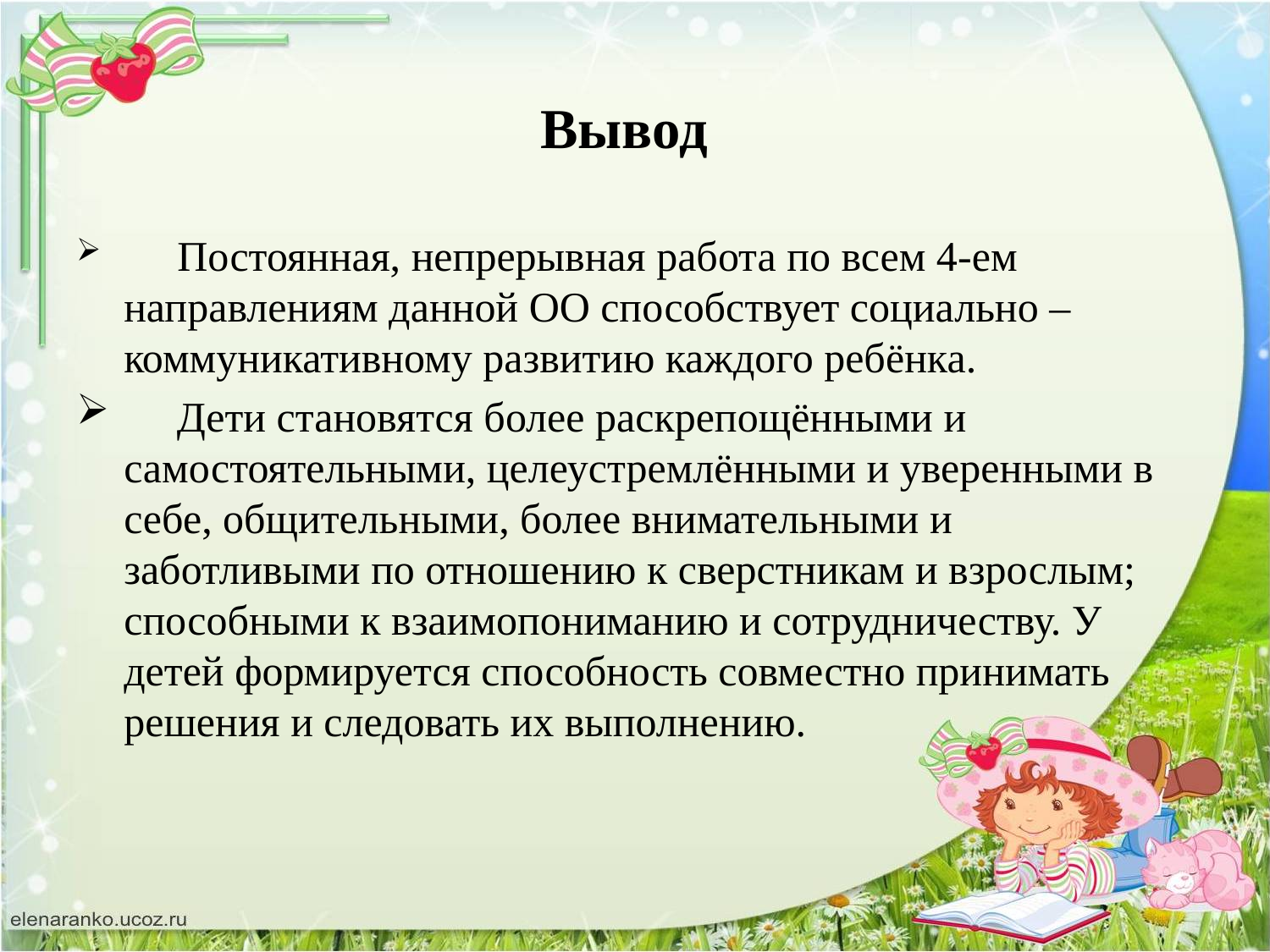

# Вывод
      Постоянная, непрерывная работа по всем 4-ем направлениям данной ОО способствует социально – коммуникативному развитию каждого ребёнка.
     Дети становятся более раскрепощёнными и самостоятельными, целеустремлёнными и уверенными в себе, общительными, более внимательными и заботливыми по отношению к сверстникам и взрослым; способными к взаимопониманию и сотрудничеству. У детей формируется способность совместно принимать решения и следовать их выполнению.